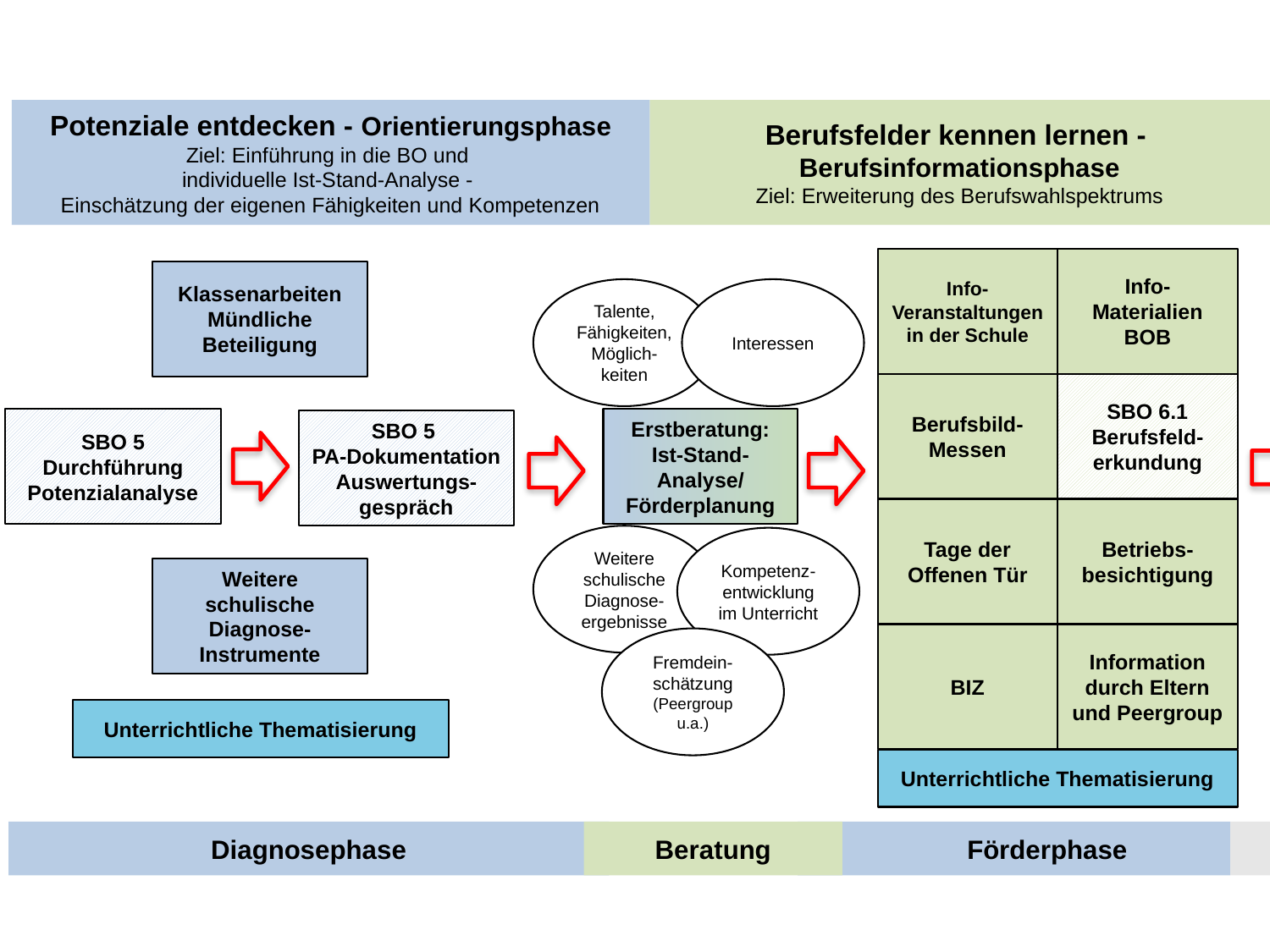

Potenziale entdecken - Orientierungsphase
Ziel: Einführung in die BO und
individuelle Ist-Stand-Analyse -
Einschätzung der eigenen Fähigkeiten und Kompetenzen
Berufsfelder kennen lernen -
Berufsinformationsphase
Ziel: Erweiterung des Berufswahlspektrums
Info-Veranstaltungen in der Schule
Info-Materialien
BOB
Klassenarbeiten
Mündliche Beteiligung
Talente,
Fähigkeiten,
Möglich-keiten
Interessen
SBO 6.1
Berufsfeld-erkundung
Berufsbild-Messen
SBO 5 Durchführung
Potenzialanalyse
Erstberatung:
Ist-Stand-Analyse/
Förderplanung
SBO 5
PA-Dokumentation
Auswertungs-
gespräch

Tage der Offenen Tür
Betriebs-besichtigung
Weitere schulische Diagnose-ergebnisse
Kompetenz-entwicklung im Unterricht
Weitere schulische Diagnose-Instrumente
BIZ
Information durch Eltern und Peergroup
Fremdein-schätzung
(Peergroup u.a.)
Unterrichtliche Thematisierung
Unterrichtliche Thematisierung
Diagnosephase
Beratung
         Förderphase